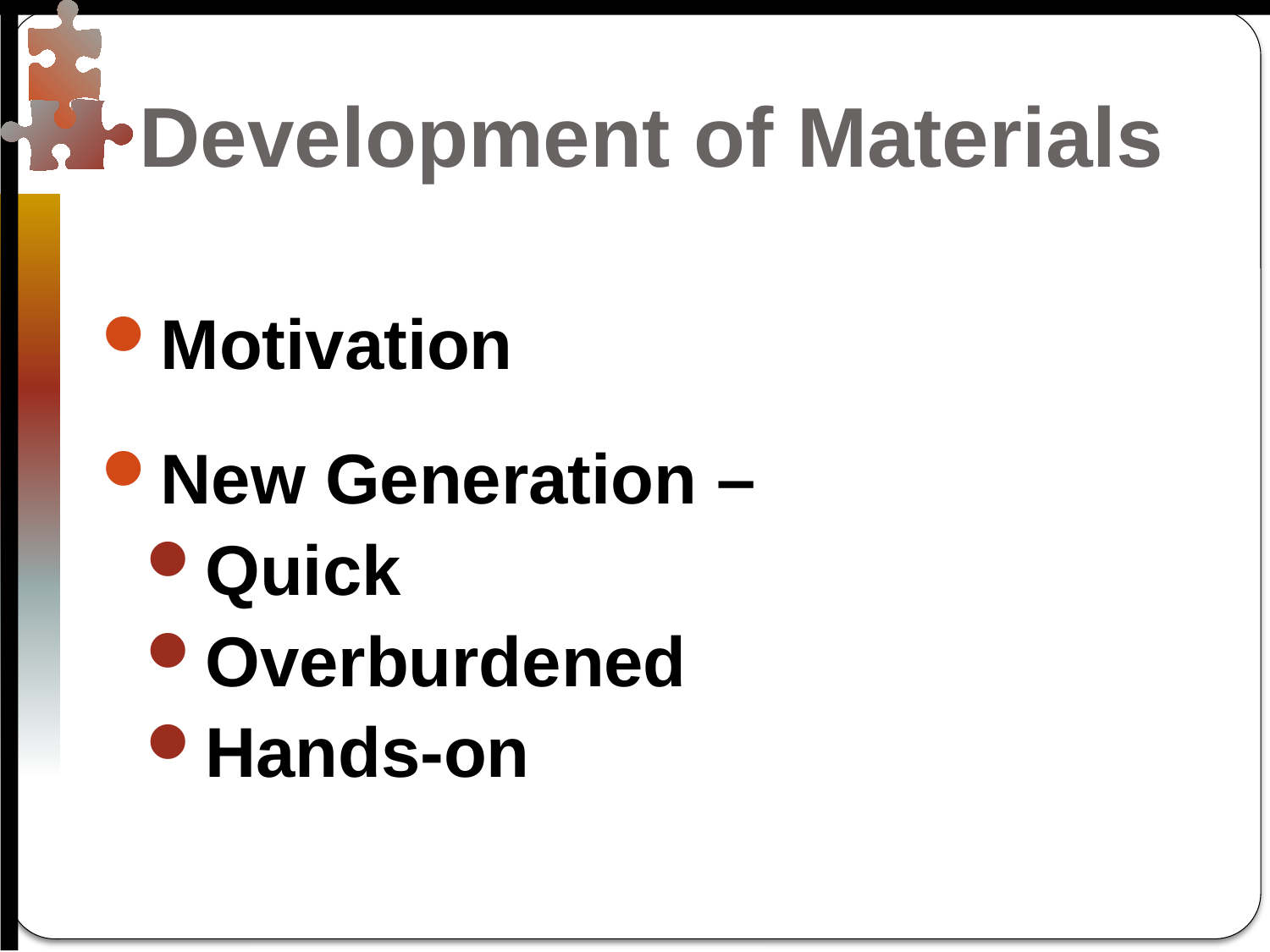

# Development of Materials
Motivation

New Generation –
Quick
Overburdened
Hands-on